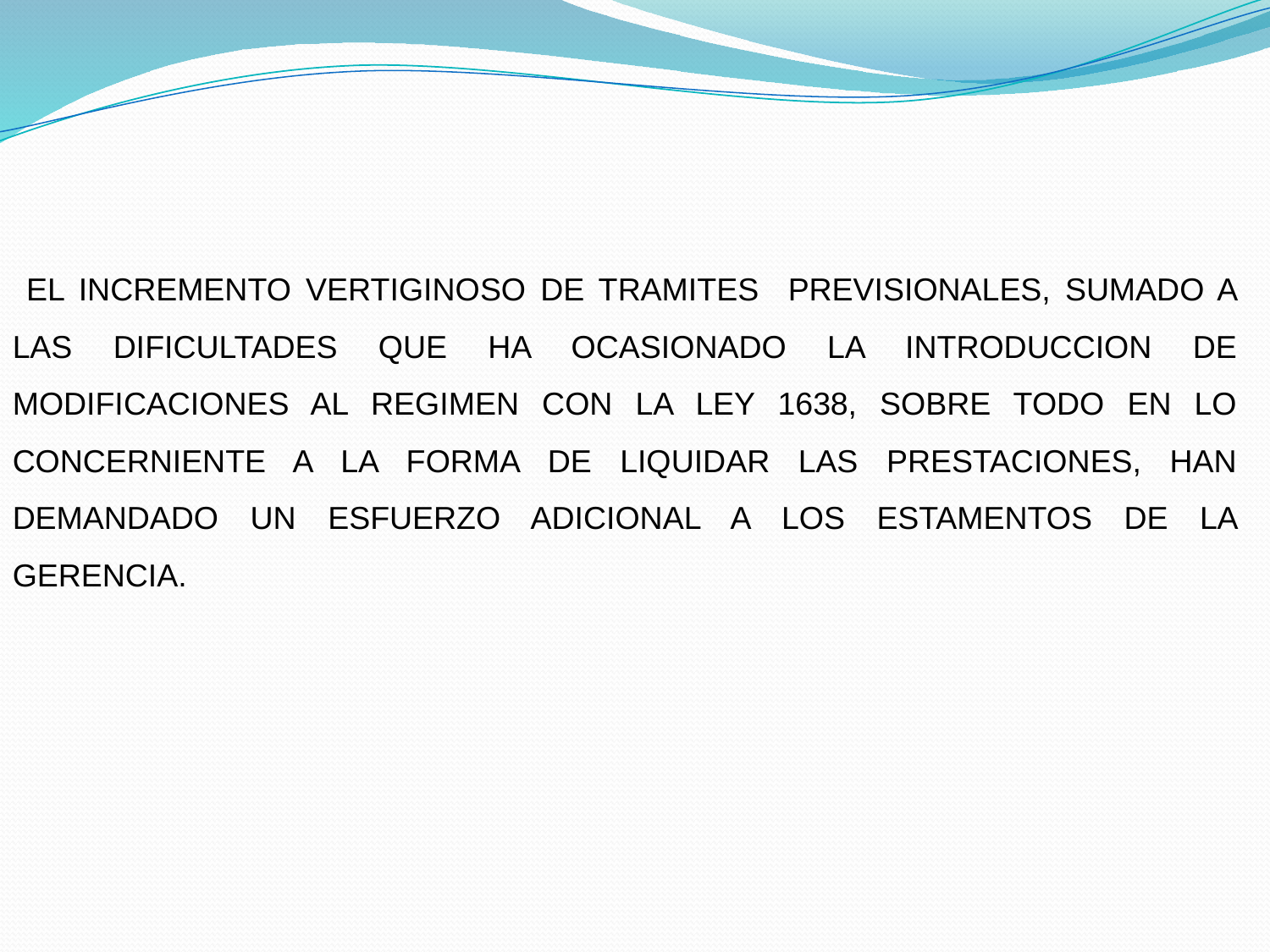

EL INCREMENTO VERTIGINOSO DE TRAMITES  PREVISIONALES, SUMADO A LAS DIFICULTADES QUE HA OCASIONADO LA INTRODUCCION DE MODIFICACIONES AL REGIMEN CON LA LEY 1638, SOBRE TODO EN LO CONCERNIENTE A LA FORMA DE LIQUIDAR LAS PRESTACIONES, HAN DEMANDADO UN ESFUERZO ADICIONAL A LOS ESTAMENTOS DE LA GERENCIA.